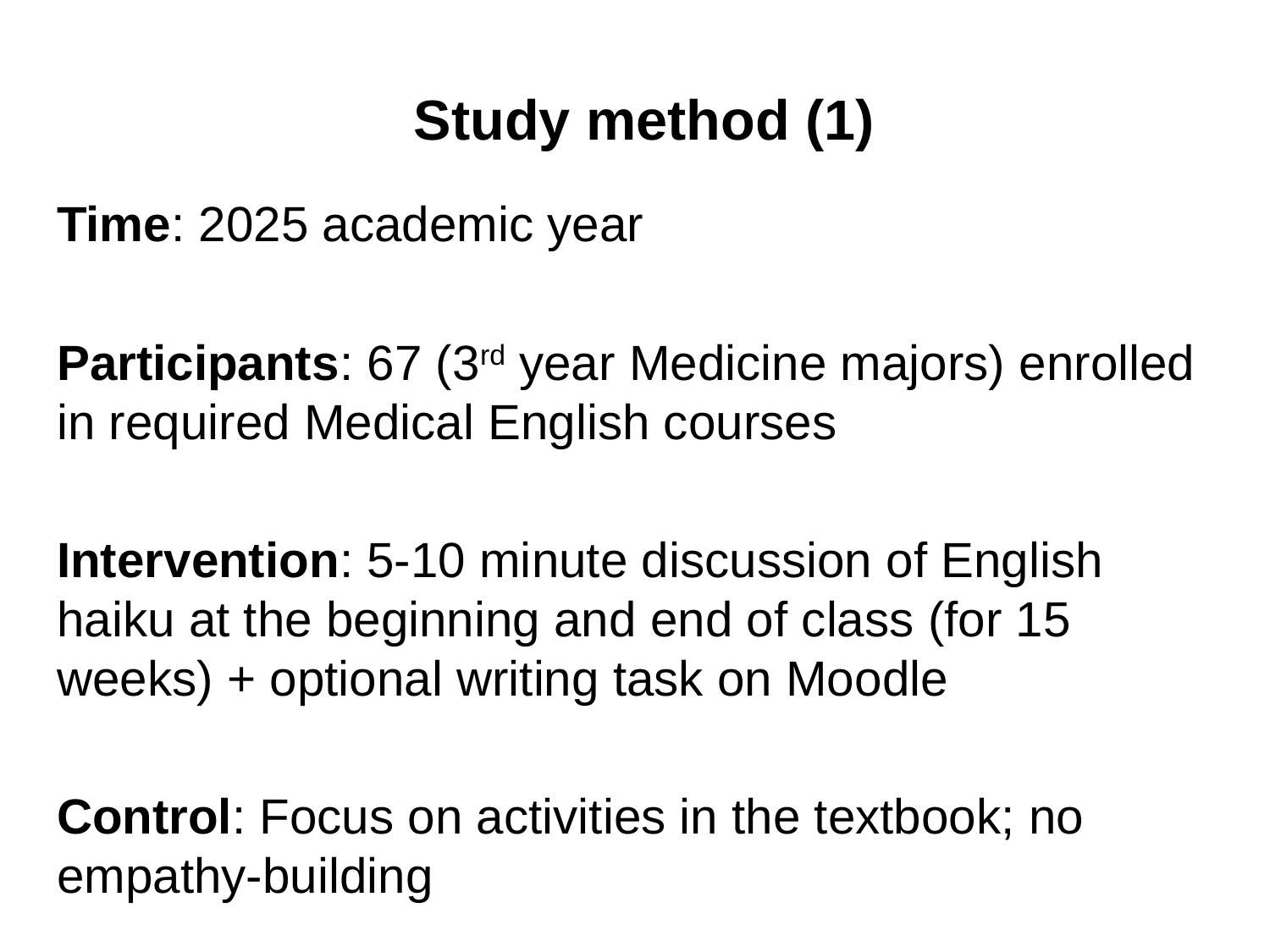

# Study method (1)
Time: 2025 academic year

Participants: 67 (3rd year Medicine majors) enrolled in required Medical English courses

Intervention: 5-10 minute discussion of English haiku at the beginning and end of class (for 15 weeks) + optional writing task on Moodle

Control: Focus on activities in the textbook; no empathy-building